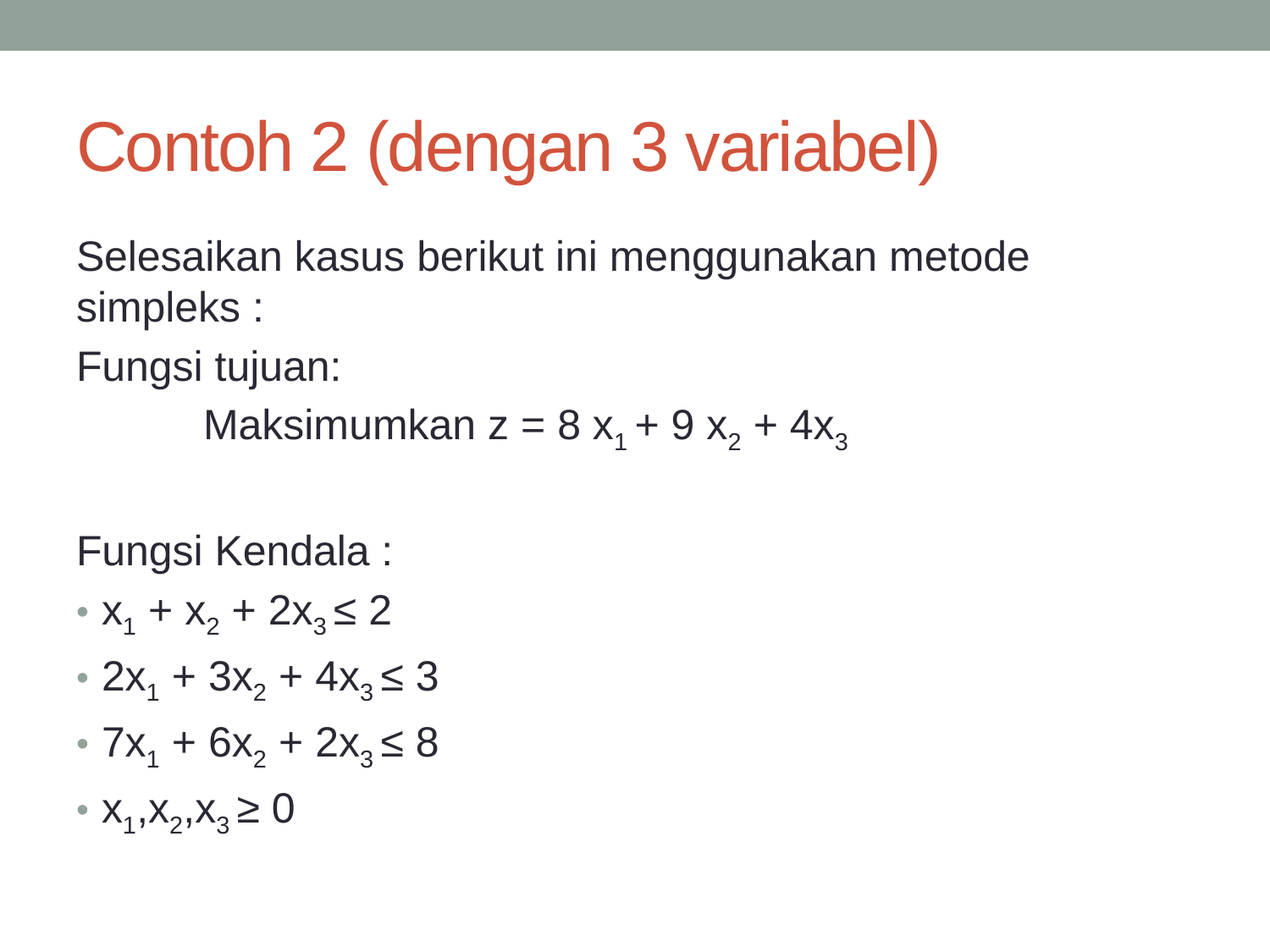

# Contoh 2 (dengan 3 variabel)
Selesaikan kasus berikut ini menggunakan metode simpleks :
Fungsi tujuan:
	Maksimumkan z = 8 x1 + 9 x2 + 4x3

Fungsi Kendala :
x1 + x2 + 2x3 ≤ 2
2x1 + 3x2 + 4x3 ≤ 3
7x1 + 6x2 + 2x3 ≤ 8
x1,x2,x3 ≥ 0